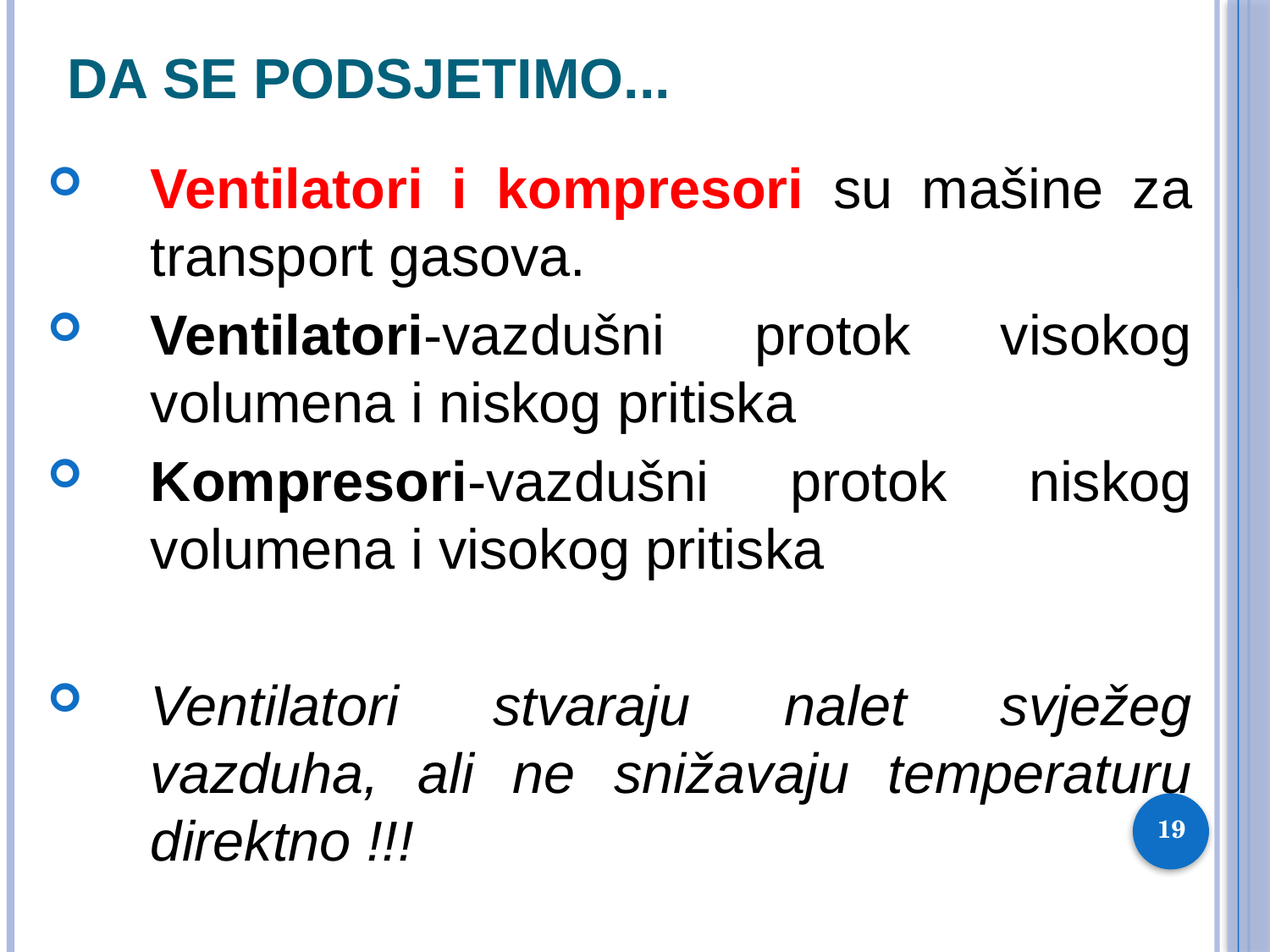

# Da se podsjetimo...
Ventilatori i kompresori su mašine za transport gasova.
Ventilatori-vazdušni protok visokog volumena i niskog pritiska
Kompresori-vazdušni protok niskog volumena i visokog pritiska

Ventilatori stvaraju nalet svježeg vazduha, ali ne snižavaju temperaturu direktno !!!

19